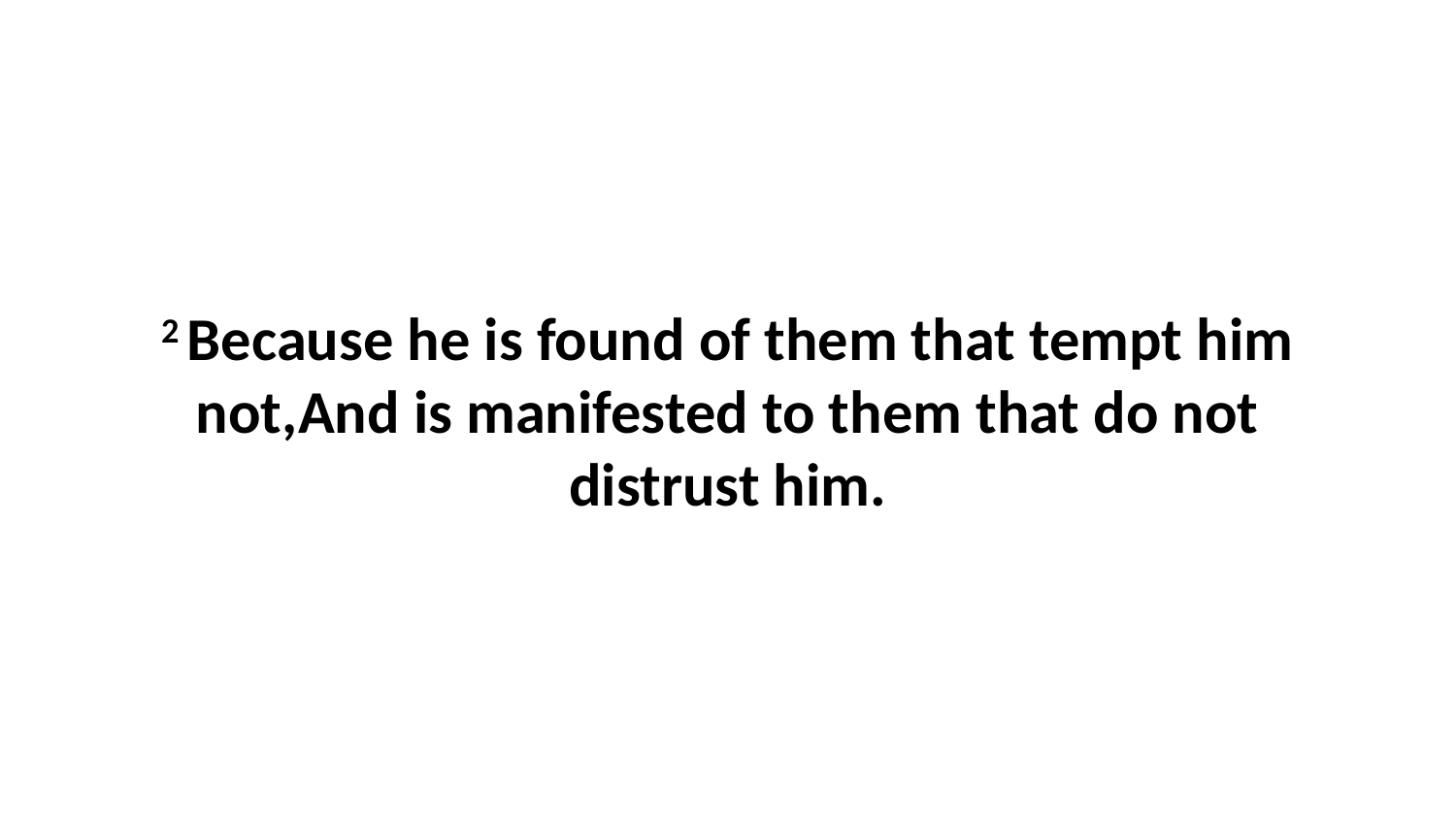

2 Because he is found of them that tempt him not,And is manifested to them that do not distrust him.